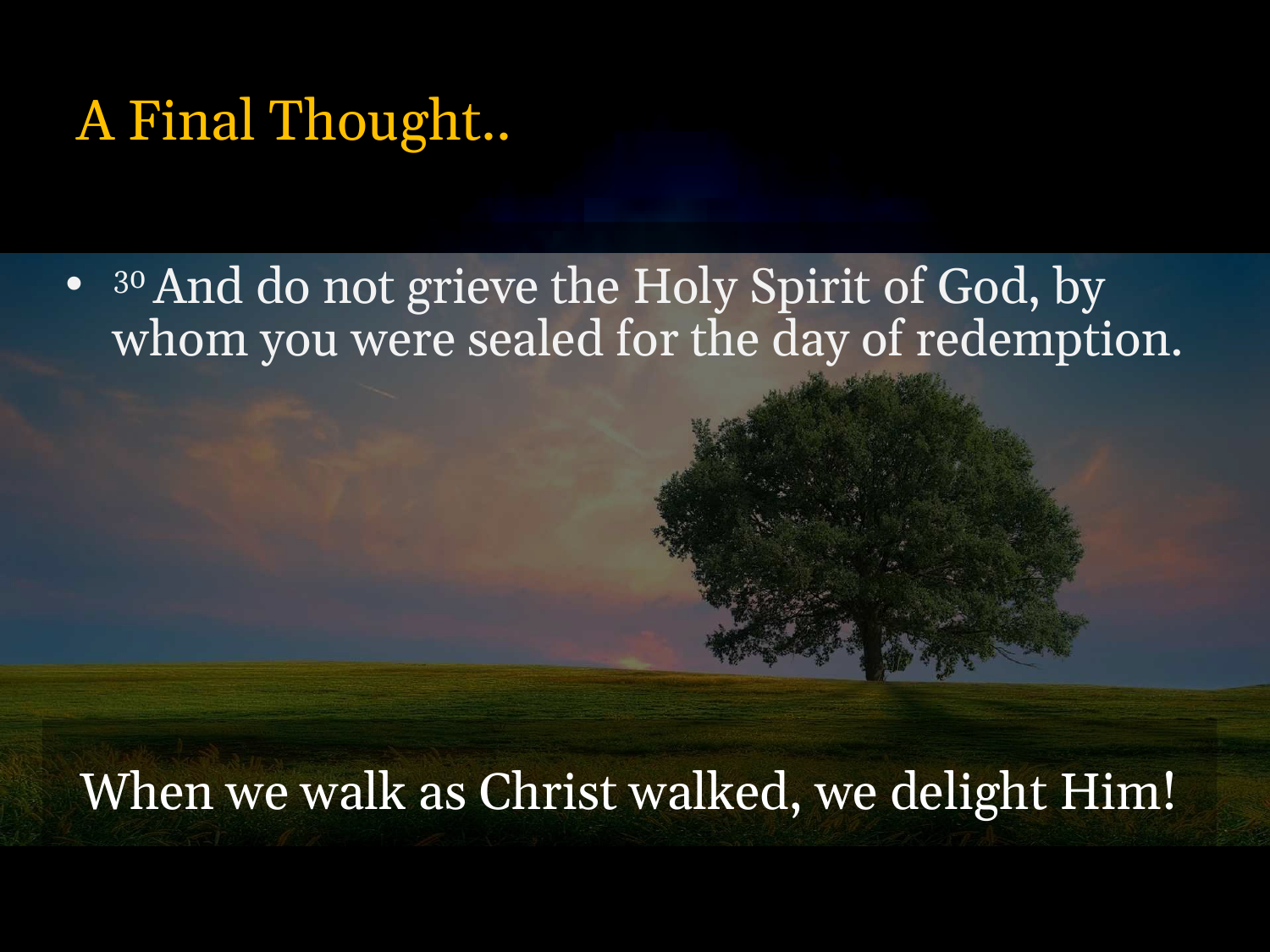

# A Final Thought..
30 And do not grieve the Holy Spirit of God, by whom you were sealed for the day of redemption.

When we walk as Christ walked, we delight Him!